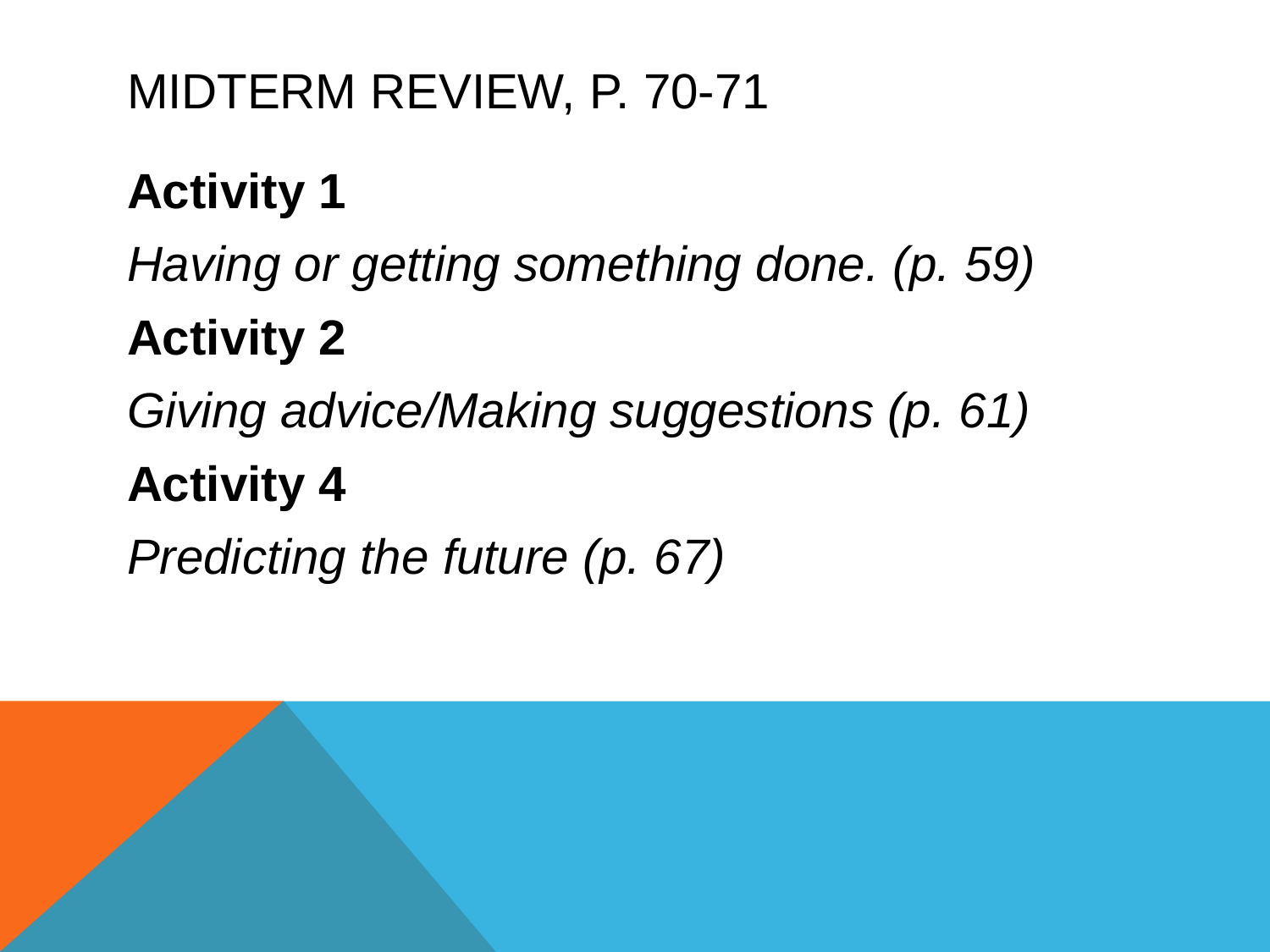

# Midterm Review, p. 70-71
Activity 1
Having or getting something done. (p. 59)
Activity 2
Giving advice/Making suggestions (p. 61)
Activity 4
Predicting the future (p. 67)